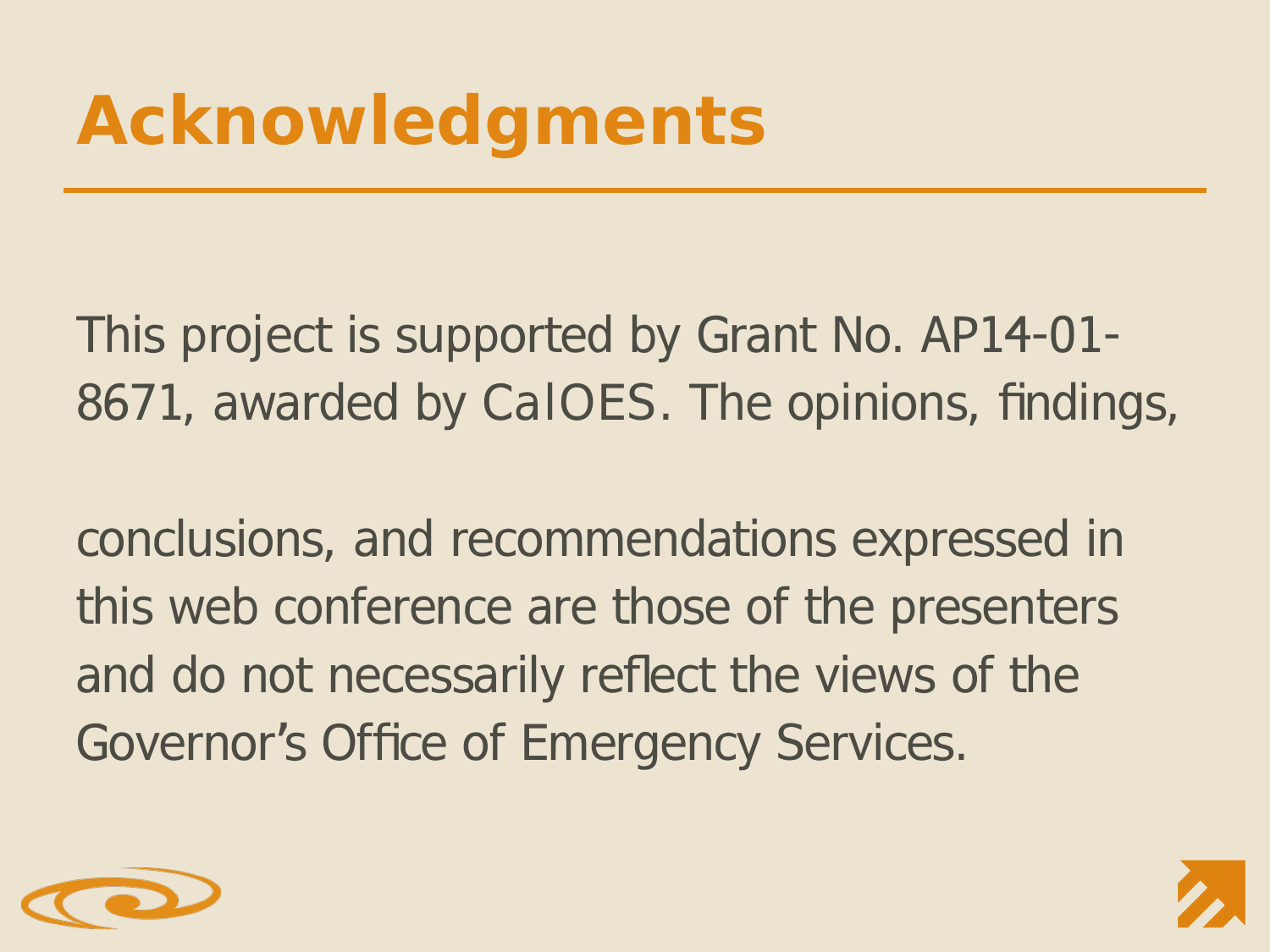

# Acknowledgments

This project is supported by Grant No. AP14-01-8671, awarded by CalOES. The opinions, findings,
conclusions, and recommendations expressed in this web conference are those of the presenters and do not necessarily reflect the views of the Governor’s Office of Emergency Services.